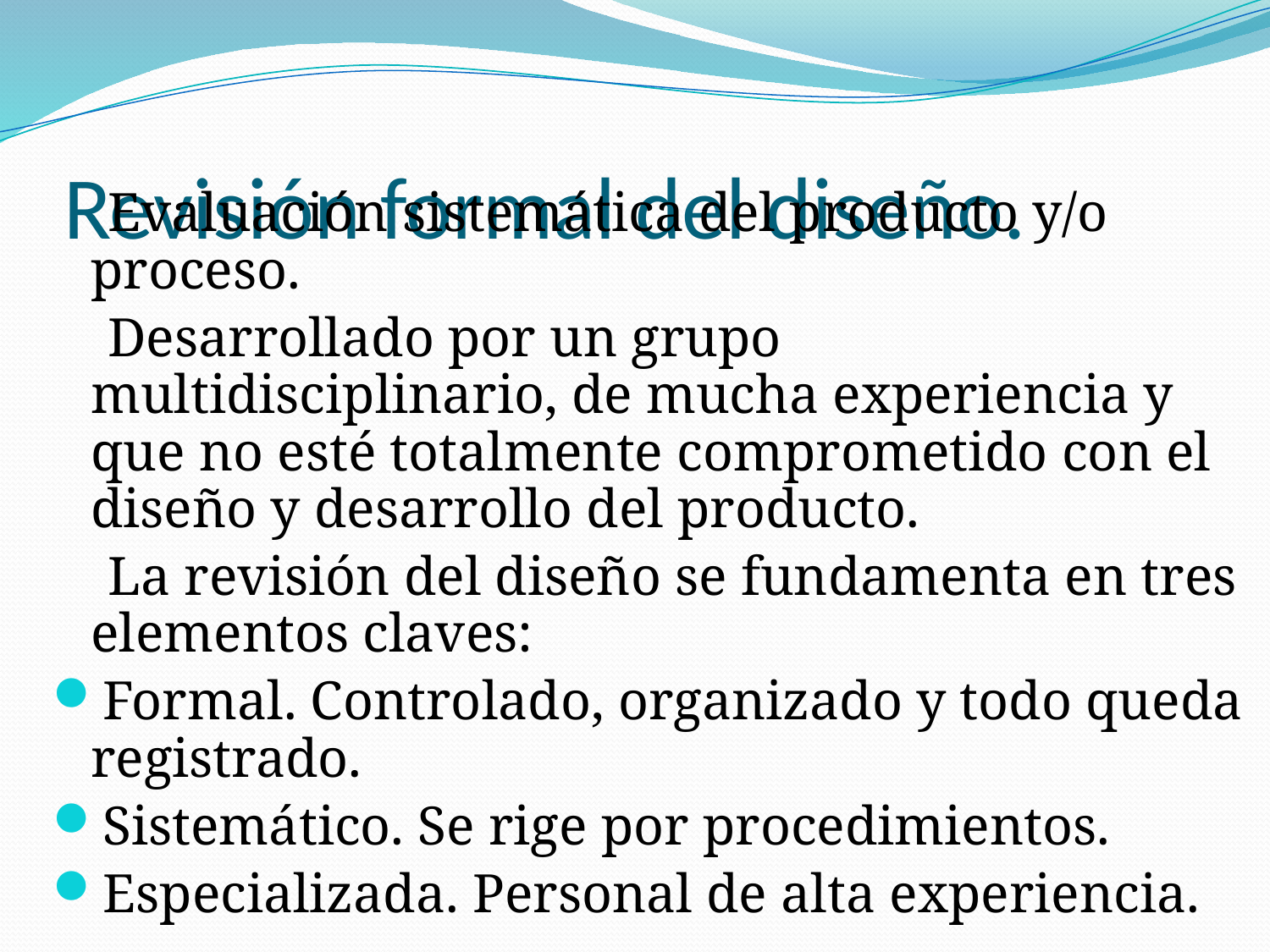

# Revisión formal del diseño.
    Evaluación sistemática del producto y/o proceso.
    Desarrollado por un grupo multidisciplinario, de mucha experiencia y que no esté totalmente comprometido con el diseño y desarrollo del producto.
    La revisión del diseño se fundamenta en tres elementos claves:
Formal. Controlado, organizado y todo queda registrado.
Sistemático. Se rige por procedimientos.
Especializada. Personal de alta experiencia.